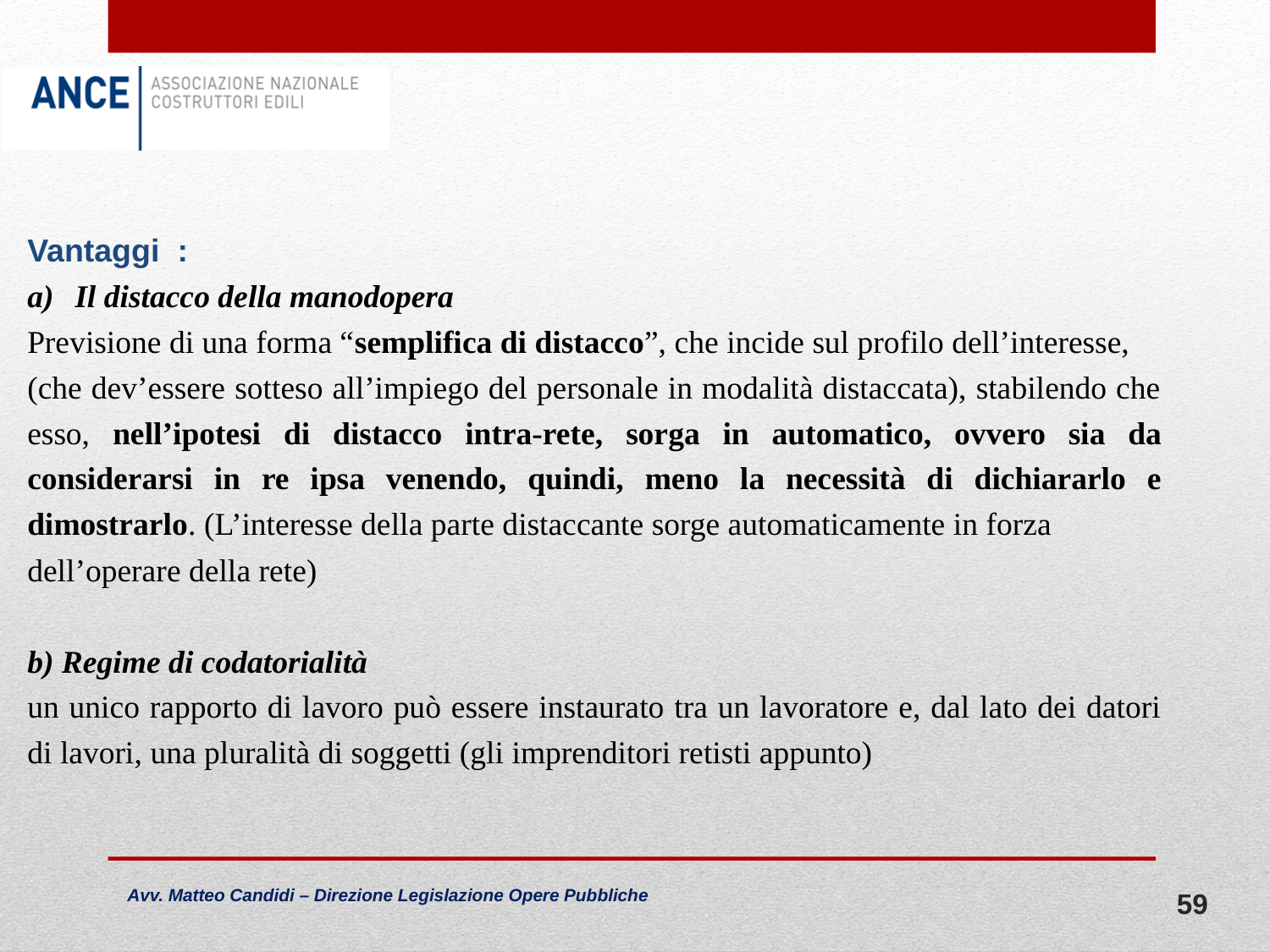

Vantaggi  :
Il distacco della manodopera
Previsione di una forma “semplifica di distacco”, che incide sul profilo dell’interesse,
(che dev’essere sotteso all’impiego del personale in modalità distaccata), stabilendo che esso, nell’ipotesi di distacco intra-rete, sorga in automatico, ovvero sia da considerarsi in re ipsa venendo, quindi, meno la necessità di dichiararlo e dimostrarlo. (L’interesse della parte distaccante sorge automaticamente in forza
dell’operare della rete)

b) Regime di codatorialità
un unico rapporto di lavoro può essere instaurato tra un lavoratore e, dal lato dei datori di lavori, una pluralità di soggetti (gli imprenditori retisti appunto)
59